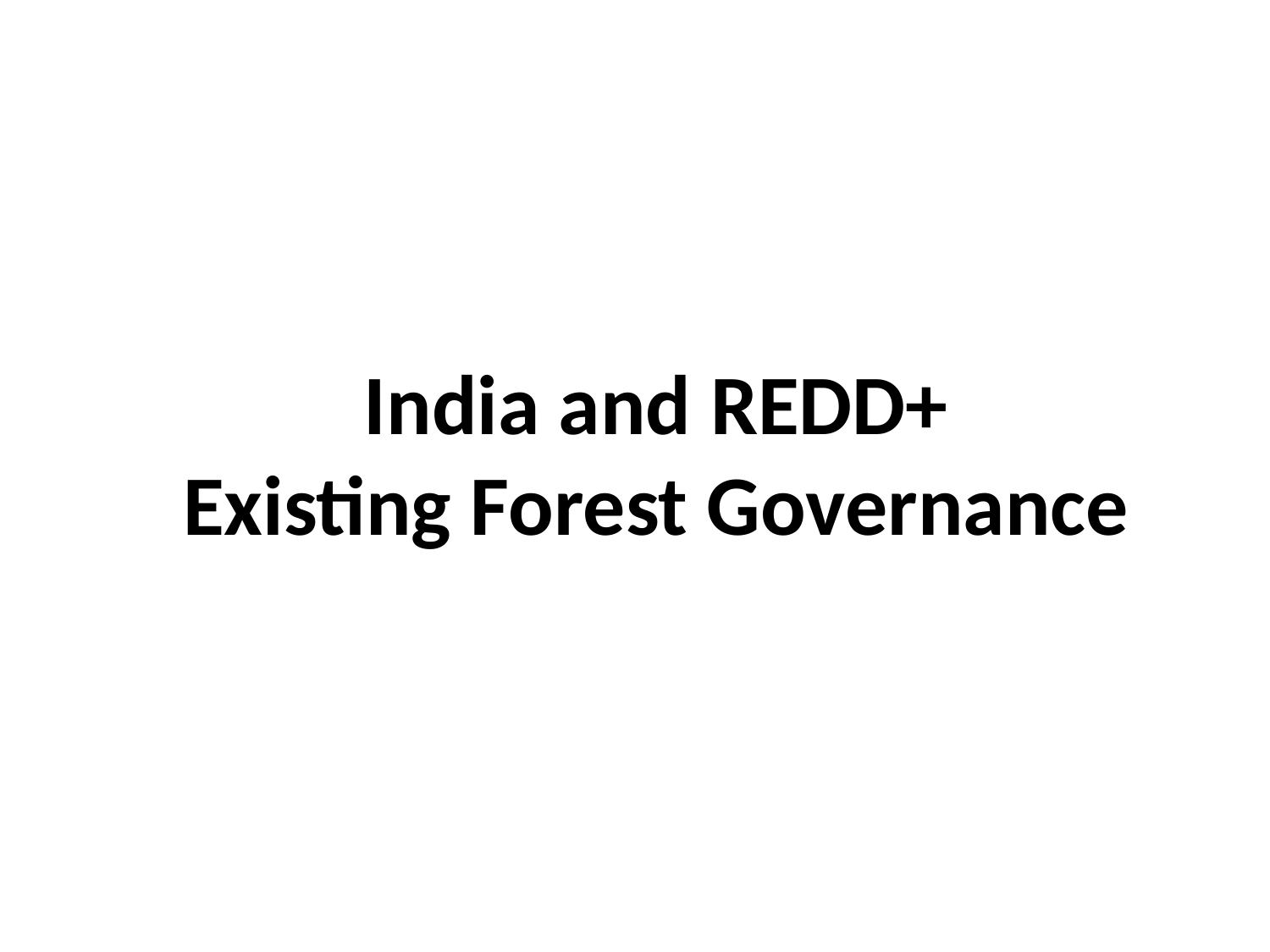

# India and REDD+ Existing Forest Governance